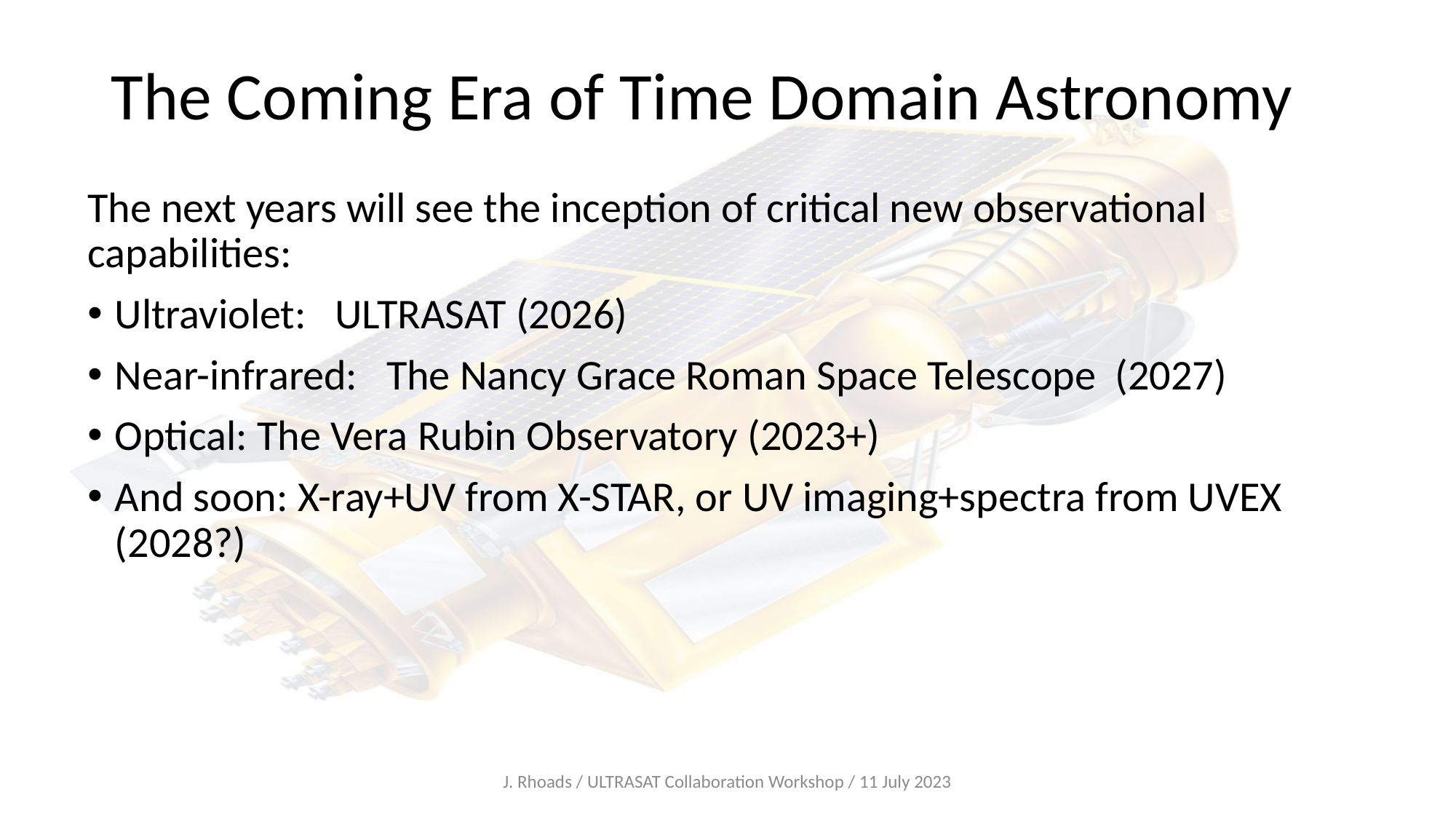

# The Coming Era of Time Domain Astronomy
The next years will see the inception of critical new observational capabilities:
Ultraviolet:   ULTRASAT (2026)
Near-infrared:   The Nancy Grace Roman Space Telescope  (2027)
Optical: The Vera Rubin Observatory (2023+)
And soon: X-ray+UV from X-STAR, or UV imaging+spectra from UVEX (2028?)
J. Rhoads / ULTRASAT Collaboration Workshop / 11 July 2023